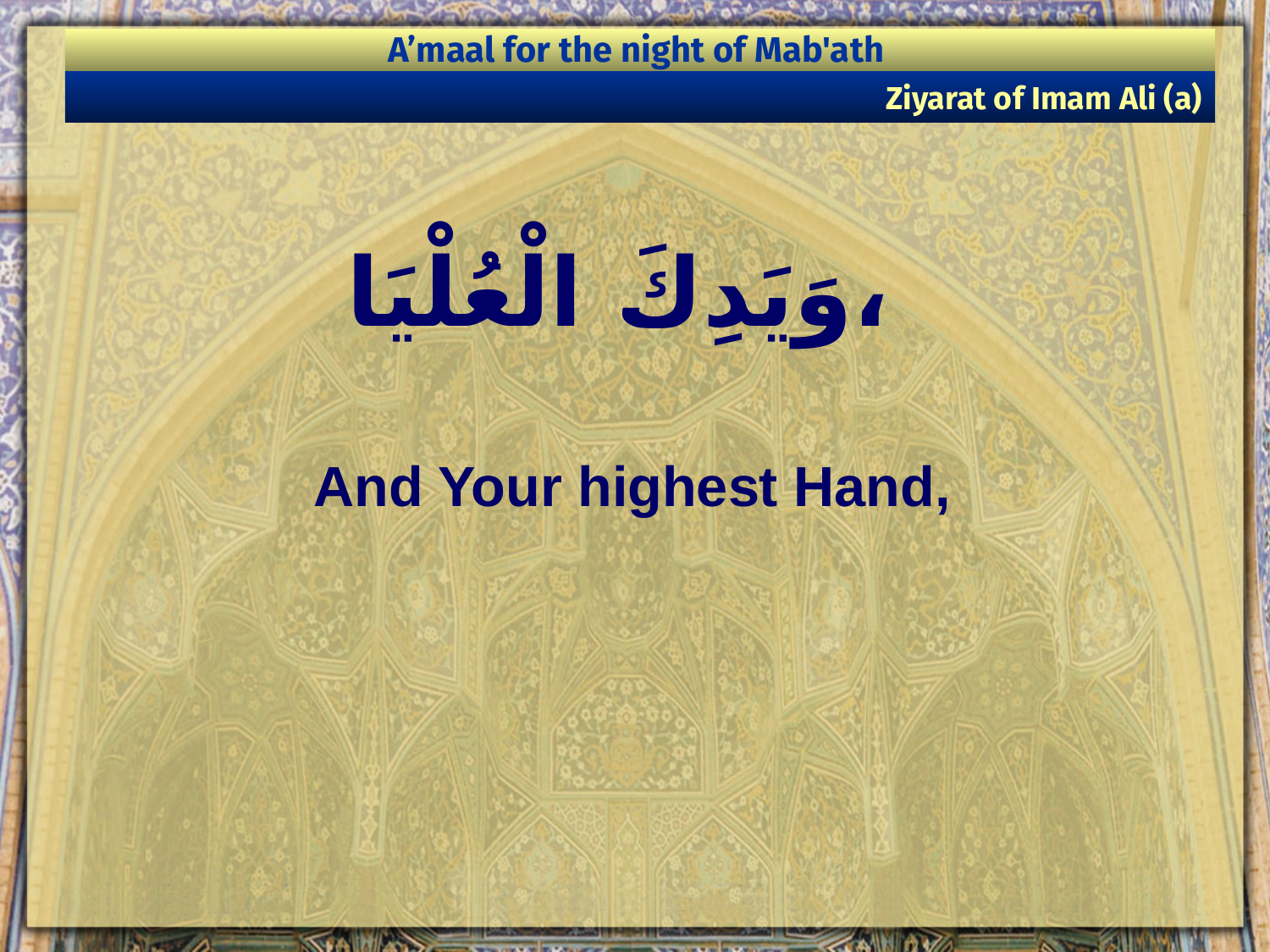

A’maal for the night of Mab'ath
Ziyarat of Imam Ali (a)
# وَيَدِكَ الْعُلْيَا،
And Your highest Hand,